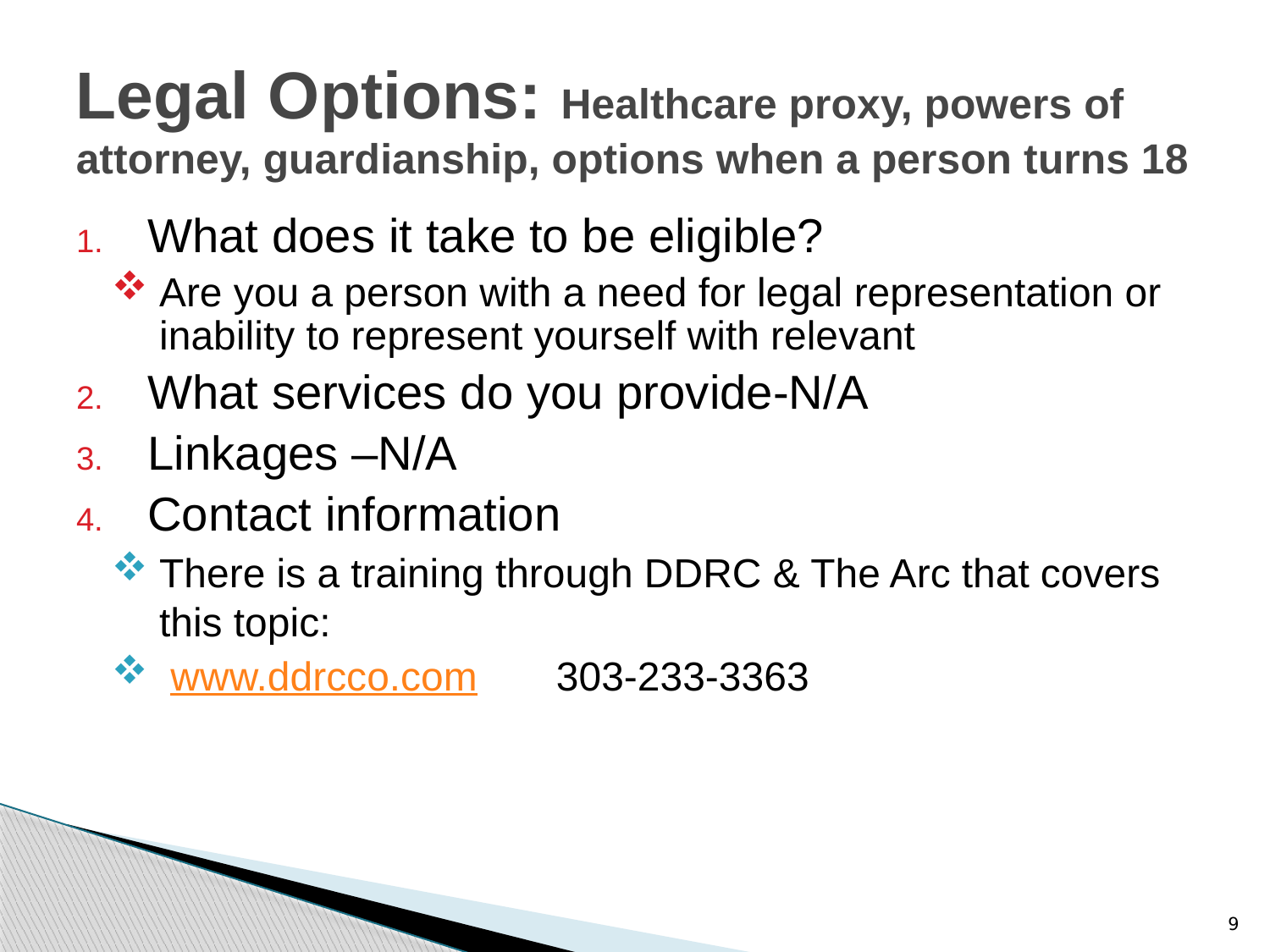

# Legal Options: Healthcare proxy, powers of attorney, guardianship, options when a person turns 18
What does it take to be eligible?
Are you a person with a need for legal representation or inability to represent yourself with relevant
What services do you provide-N/A
Linkages –N/A
Contact information
There is a training through DDRC & The Arc that covers this topic:
 www.ddrcco.com       303-233-3363

9